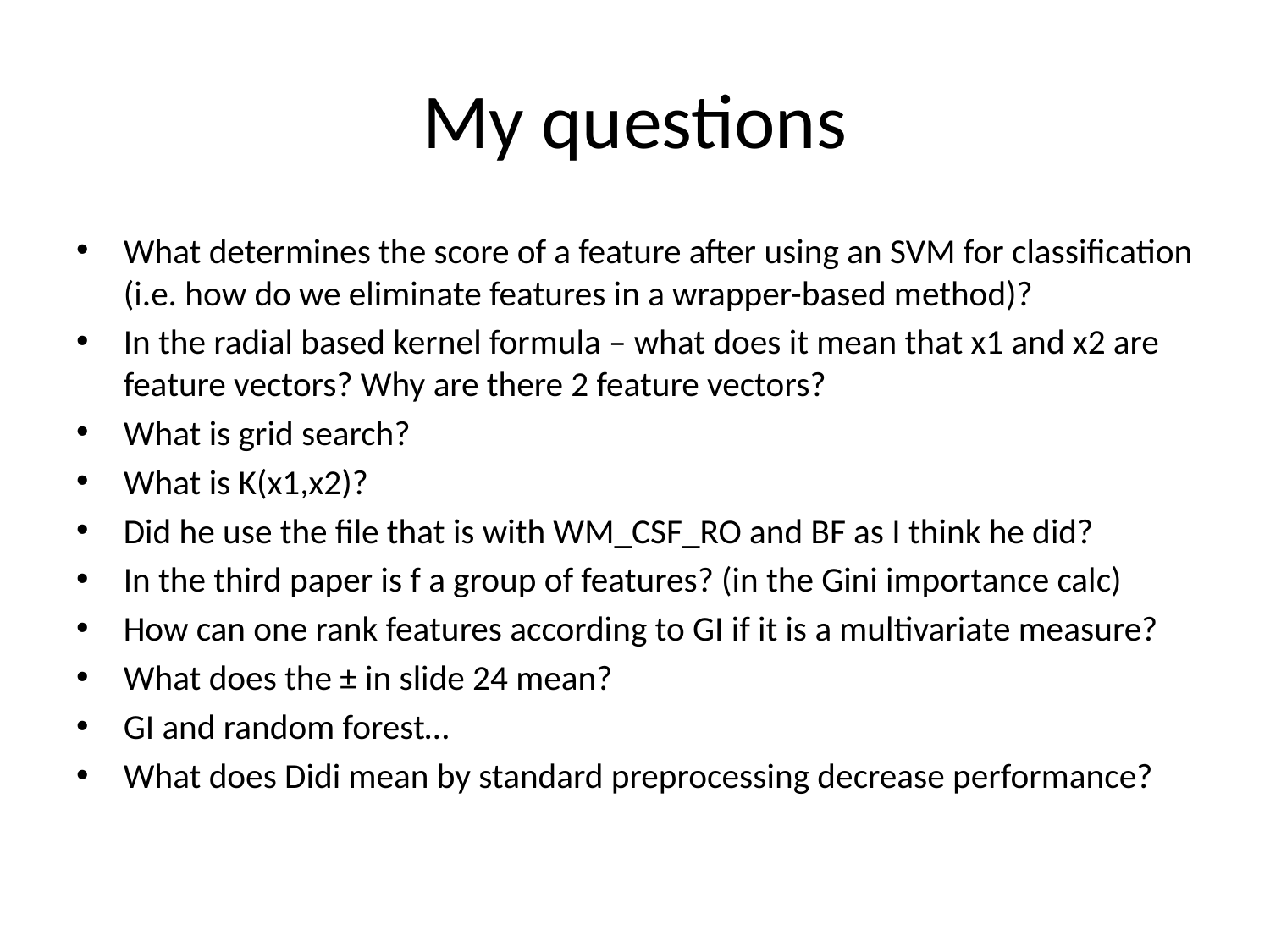

# My questions
What determines the score of a feature after using an SVM for classification (i.e. how do we eliminate features in a wrapper-based method)?
In the radial based kernel formula – what does it mean that x1 and x2 are feature vectors? Why are there 2 feature vectors?
What is grid search?
What is K(x1,x2)?
Did he use the file that is with WM_CSF_RO and BF as I think he did?
In the third paper is f a group of features? (in the Gini importance calc)
How can one rank features according to GI if it is a multivariate measure?
What does the ± in slide 24 mean?
GI and random forest…
What does Didi mean by standard preprocessing decrease performance?